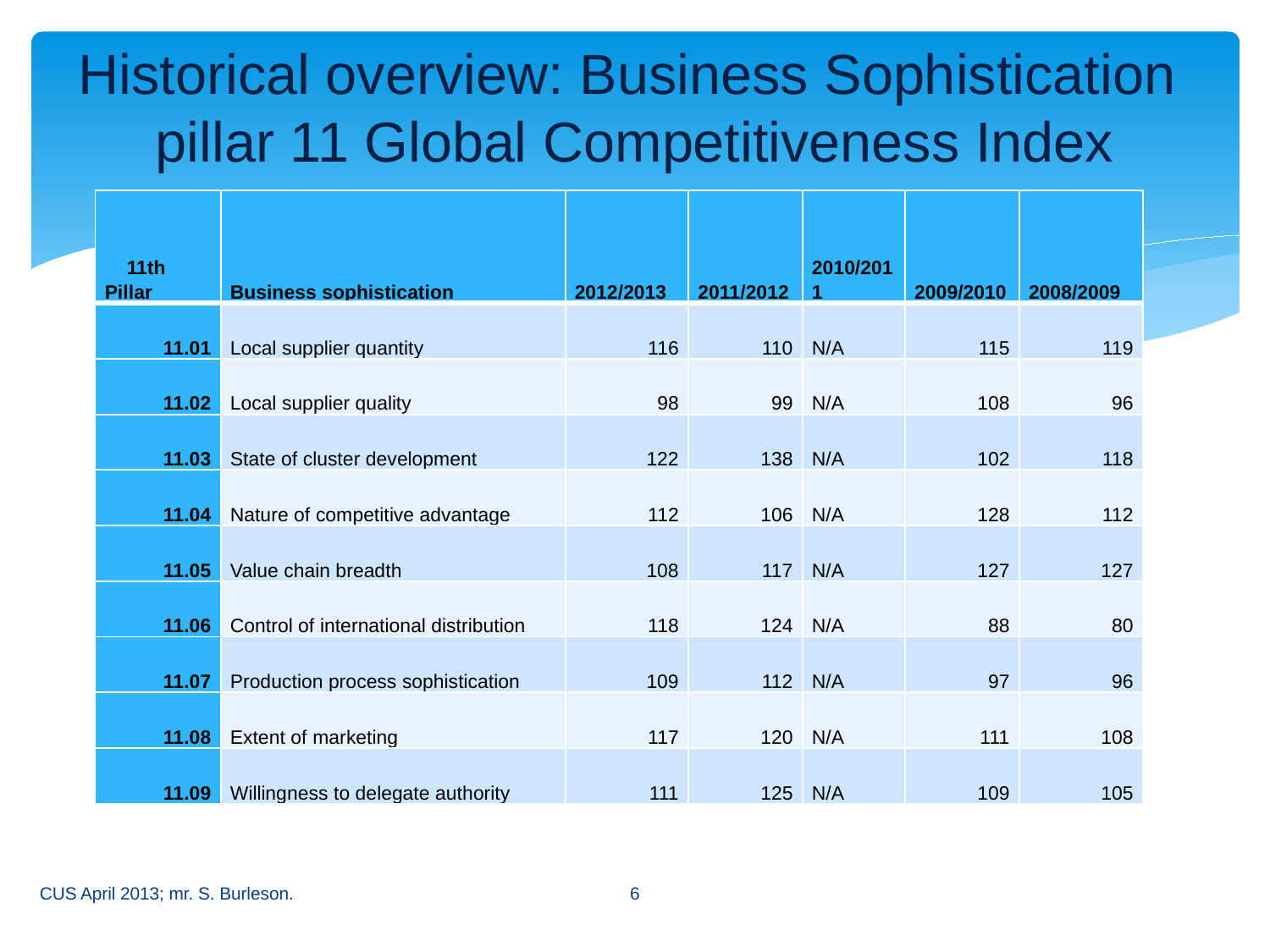

# Historical overview: Business Sophistication  pillar 11 Global Competitiveness Index
| 11th Pillar | Business sophistication | 2012/2013 | 2011/2012 | 2010/2011 | 2009/2010 | 2008/2009 |
| --- | --- | --- | --- | --- | --- | --- |
| 11.01 | Local supplier quantity | 116 | 110 | N/A | 115 | 119 |
| 11.02 | Local supplier quality | 98 | 99 | N/A | 108 | 96 |
| 11.03 | State of cluster development | 122 | 138 | N/A | 102 | 118 |
| 11.04 | Nature of competitive advantage | 112 | 106 | N/A | 128 | 112 |
| 11.05 | Value chain breadth | 108 | 117 | N/A | 127 | 127 |
| 11.06 | Control of international distribution | 118 | 124 | N/A | 88 | 80 |
| 11.07 | Production process sophistication | 109 | 112 | N/A | 97 | 96 |
| 11.08 | Extent of marketing | 117 | 120 | N/A | 111 | 108 |
| 11.09 | Willingness to delegate authority | 111 | 125 | N/A | 109 | 105 |
6
CUS April 2013; mr. S. Burleson.